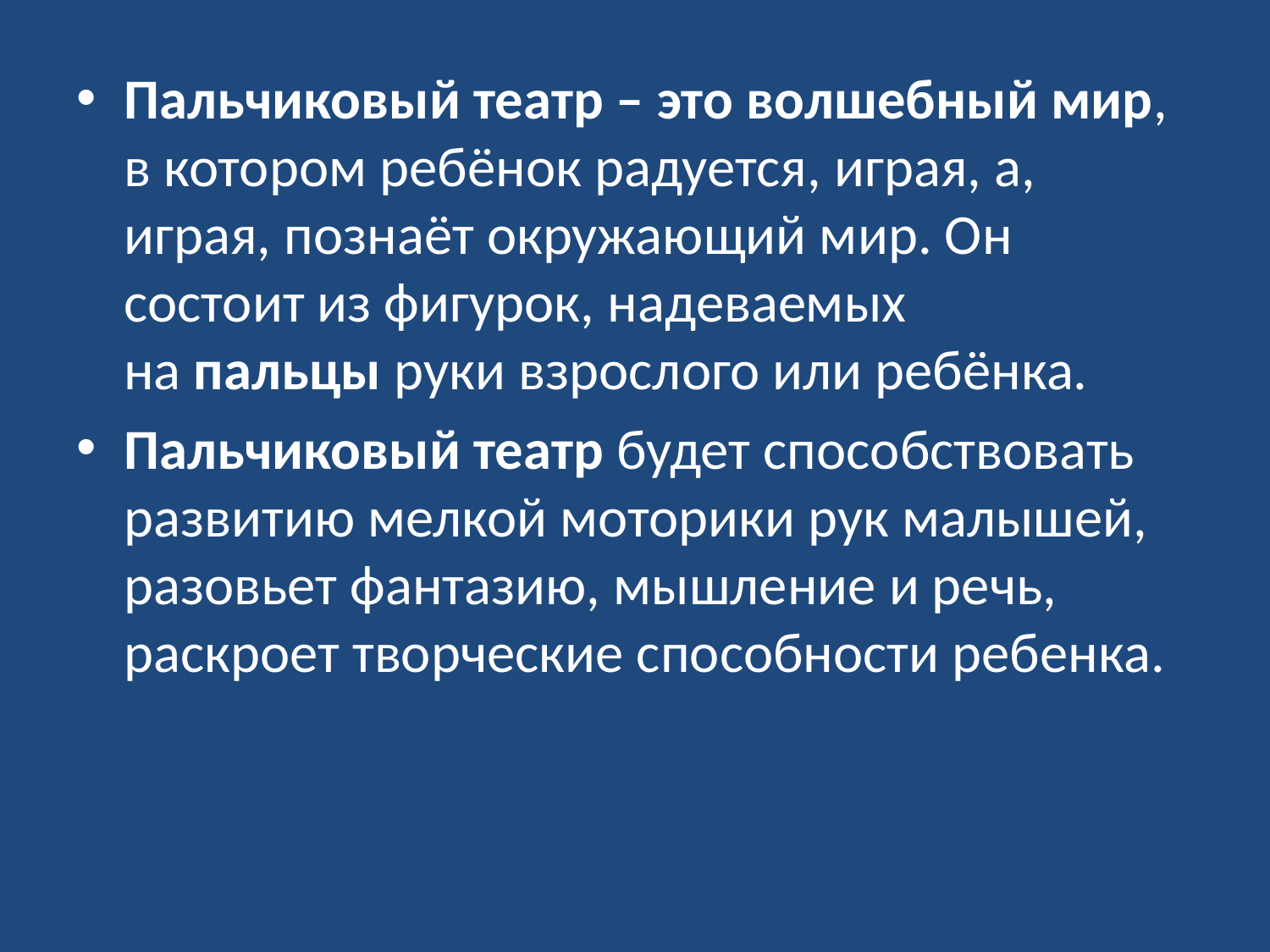

Пальчиковый театр – это волшебный мир, в котором ребёнок радуется, играя, а, играя, познаёт окружающий мир. Он состоит из фигурок, надеваемых на пальцы руки взрослого или ребёнка.
Пальчиковый театр будет способствовать развитию мелкой моторики рук малышей, разовьет фантазию, мышление и речь, раскроет творческие способности ребенка.